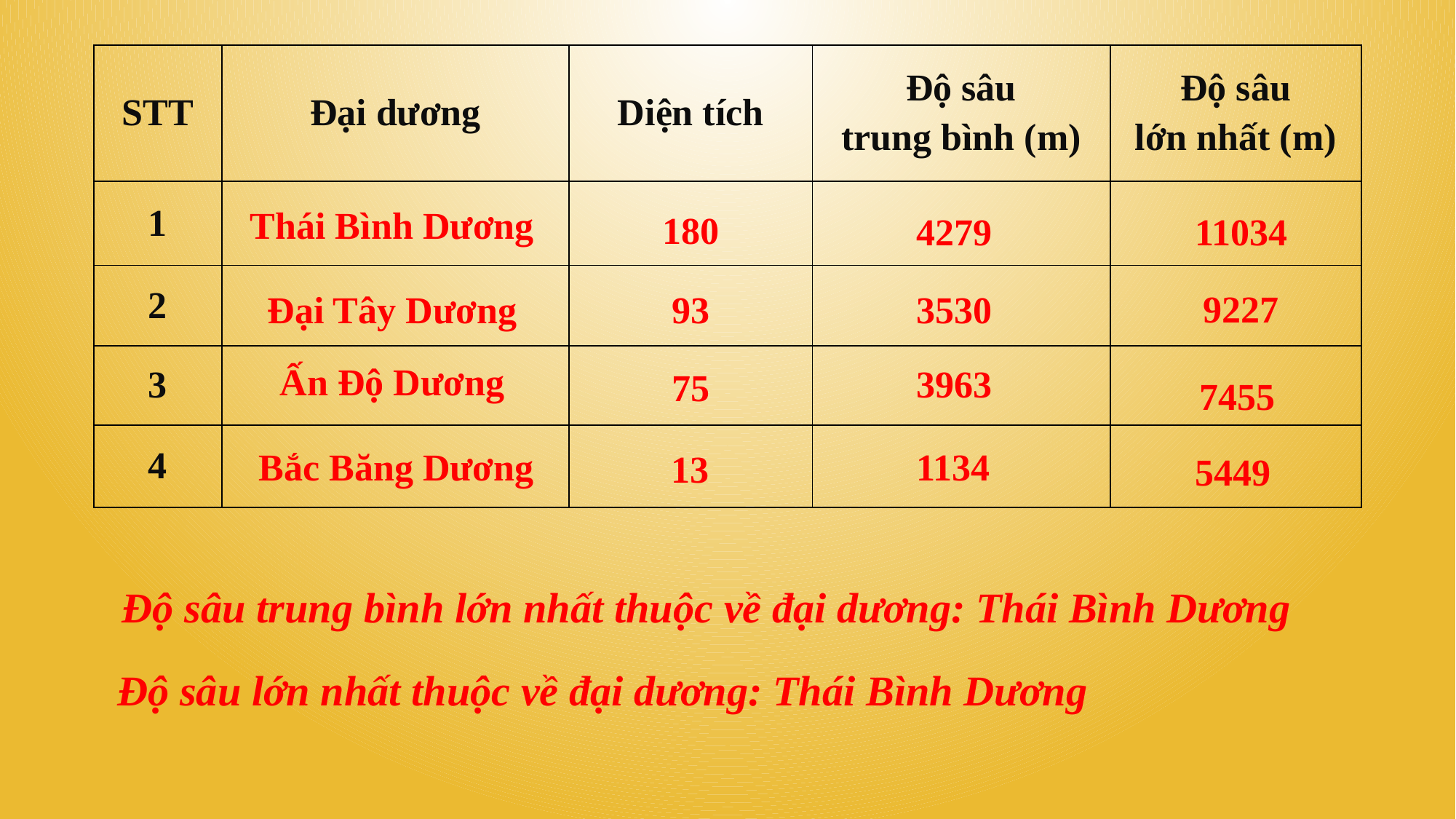

| STT | Đại dương | Diện tích | Độ sâu trung bình (m) | Độ sâu lớn nhất (m) |
| --- | --- | --- | --- | --- |
| 1 |  |  |  |  |
| 2 |  |  |  |  |
| 3 |  |  |  |  |
| 4 |  |  |  |  |
Thái Bình Dương
180
4279
11034
9227
3530
Đại Tây Dương
93
Ấn Độ Dương
3963
75
7455
Bắc Băng Dương
1134
13
5449
Độ sâu trung bình lớn nhất thuộc về đại dương: Thái Bình Dương
Độ sâu lớn nhất thuộc về đại dương: Thái Bình Dương